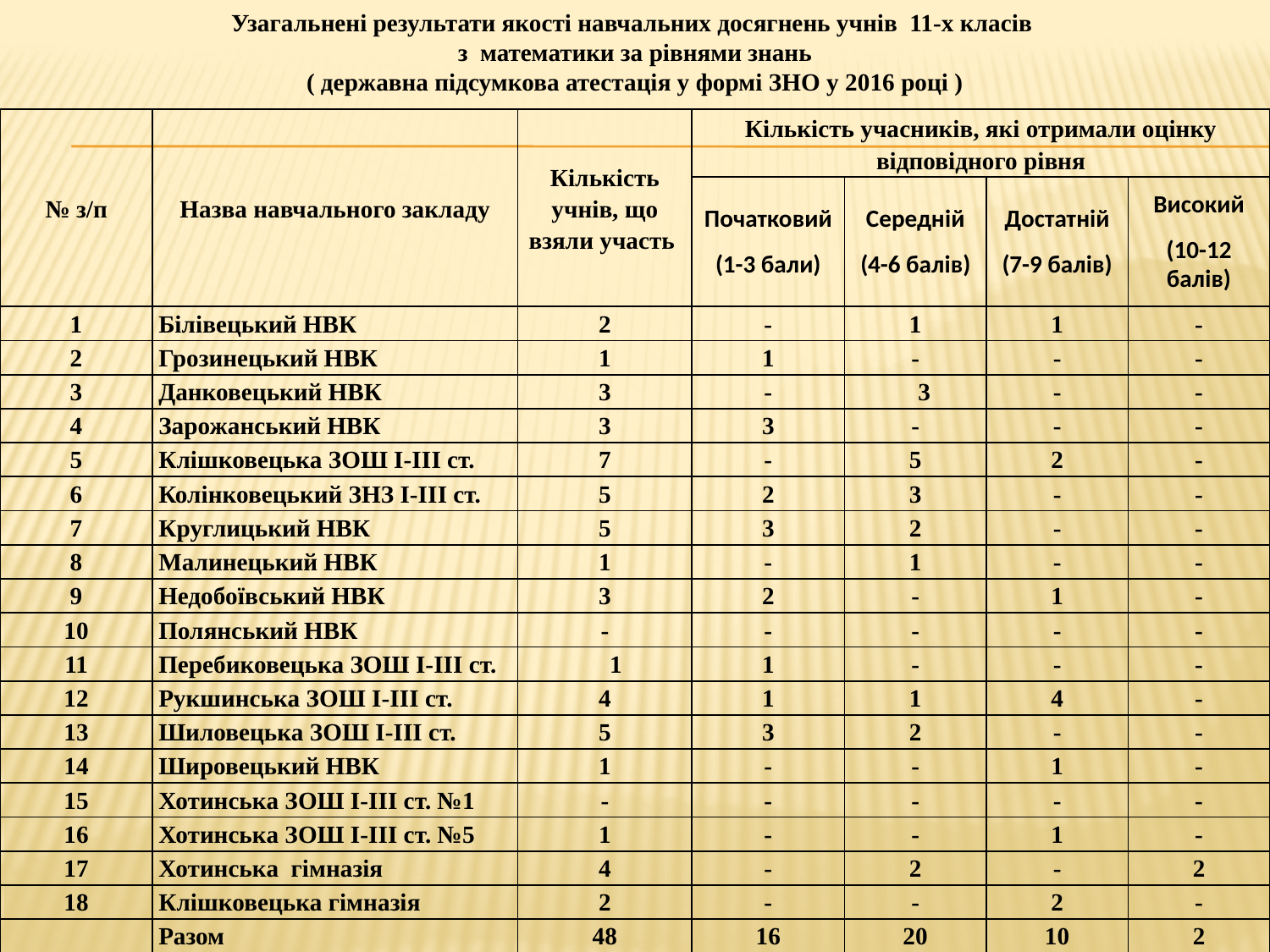

Узагальнені результати якості навчальних досягнень учнів  11-х класів
з  математики за рівнями знань
( державна підсумкова атестація у формі ЗНО у 2016 році )
| № з/п | Назва навчального закладу | Кількість учнів, що взяли участь | Кількість учасників, які отримали оцінку відповідного рівня |  |  |  |
| --- | --- | --- | --- | --- | --- | --- |
|  |  |  | Початковий (1-3 бали) | Середній (4-6 балів) | Достатній (7-9 балів) | Високий (10-12 балів) |
| 1 | Білівецький НВК | 2 | - | 1 | 1 | - |
| 2 | Грозинецький НВК | 1 | 1 | - | - | - |
| 3 | Данковецький НВК | 3 | - | 3 | - | - |
| 4 | Зарожанський НВК | 3 | 3 | - | - | - |
| 5 | Клішковецька ЗОШ І-ІІІ ст. | 7 | - | 5 | 2 | - |
| 6 | Колінковецький ЗНЗ І-ІІІ ст. | 5 | 2 | 3 | - | - |
| 7 | Круглицький НВК | 5 | 3 | 2 | - | - |
| 8 | Малинецький НВК | 1 | - | 1 | - | - |
| 9 | Недобоївський НВК | 3 | 2 | - | 1 | - |
| 10 | Полянський НВК | - | - | - | - | - |
| 11 | Перебиковецька ЗОШ І-ІІІ ст. | 1 | 1 | - | - | - |
| 12 | Рукшинська ЗОШ І-ІІІ ст. | 4 | 1 | 1 | 4 | - |
| 13 | Шиловецька ЗОШ І-ІІІ ст. | 5 | 3 | 2 | - | - |
| 14 | Шировецький НВК | 1 | - | - | 1 | - |
| 15 | Хотинська ЗОШ І-ІІІ ст. №1 | - | - | - | - | - |
| 16 | Хотинська ЗОШ І-ІІІ ст. №5 | 1 | - | - | 1 | - |
| 17 | Хотинська гімназія | 4 | - | 2 | - | 2 |
| 18 | Клішковецька гімназія | 2 | - | - | 2 | - |
|  | Разом | 48 | 16 | 20 | 10 | 2 |